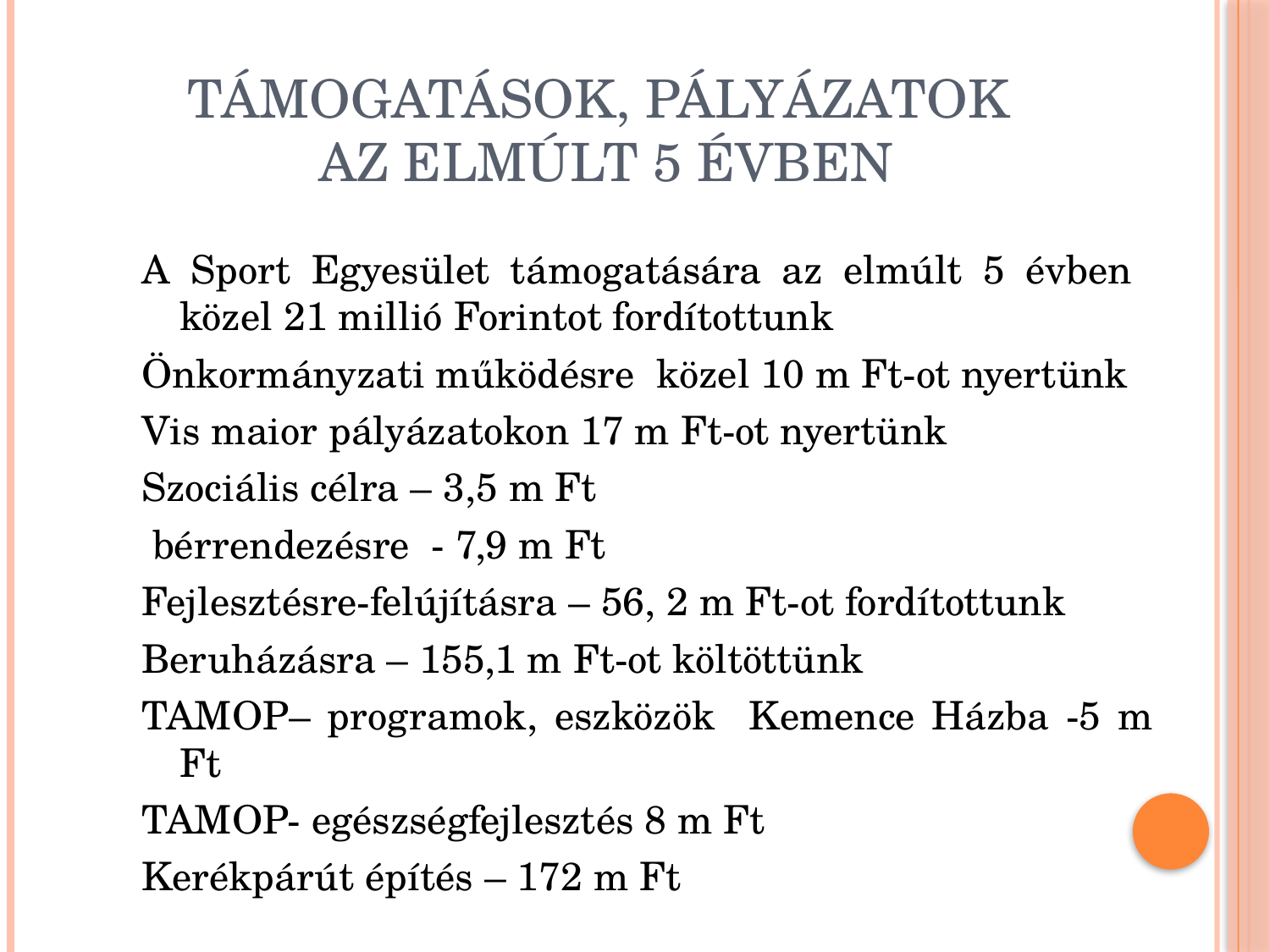

# Támogatások, pályázatok  az elmúlt 5 évben
A Sport Egyesület támogatására az elmúlt 5 évben  közel 21 millió Forintot fordítottunk
Önkormányzati működésre  közel 10 m Ft-ot nyertünk
Vis maior pályázatokon 17 m Ft-ot nyertünk
Szociális célra – 3,5 m Ft
 bérrendezésre  - 7,9 m Ft
Fejlesztésre-felújításra – 56, 2 m Ft-ot fordítottunk
Beruházásra – 155,1 m Ft-ot költöttünk
TAMOP– programok, eszközök  Kemence Házba -5 m Ft
TAMOP- egészségfejlesztés 8 m Ft
Kerékpárút építés – 172 m Ft